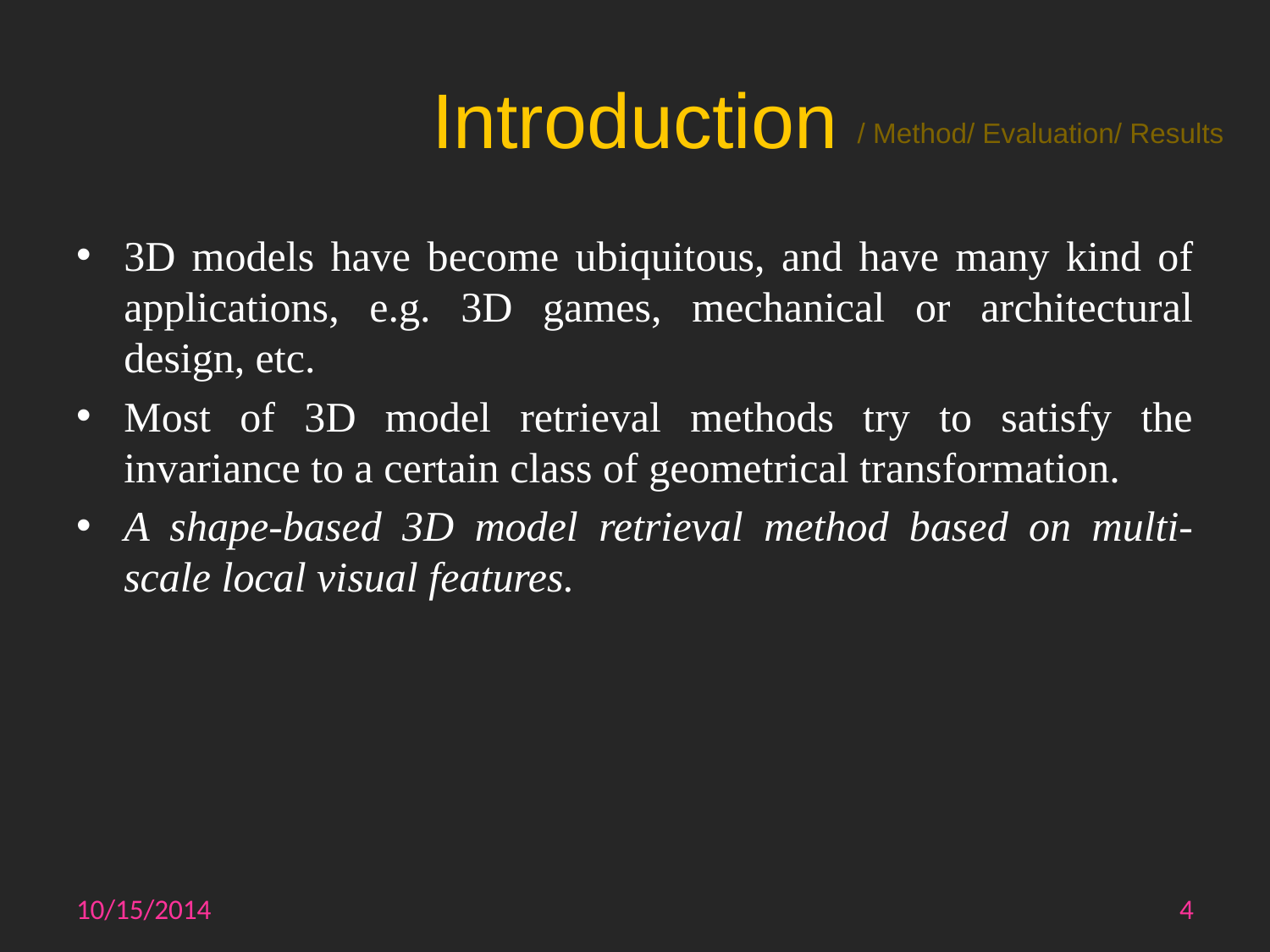

# Introduction
/ Method/ Evaluation/ Results
3D models have become ubiquitous, and have many kind of applications, e.g. 3D games, mechanical or architectural design, etc.
Most of 3D model retrieval methods try to satisfy the invariance to a certain class of geometrical transformation.
A shape-based 3D model retrieval method based on multi-scale local visual features.

10/15/2014
4